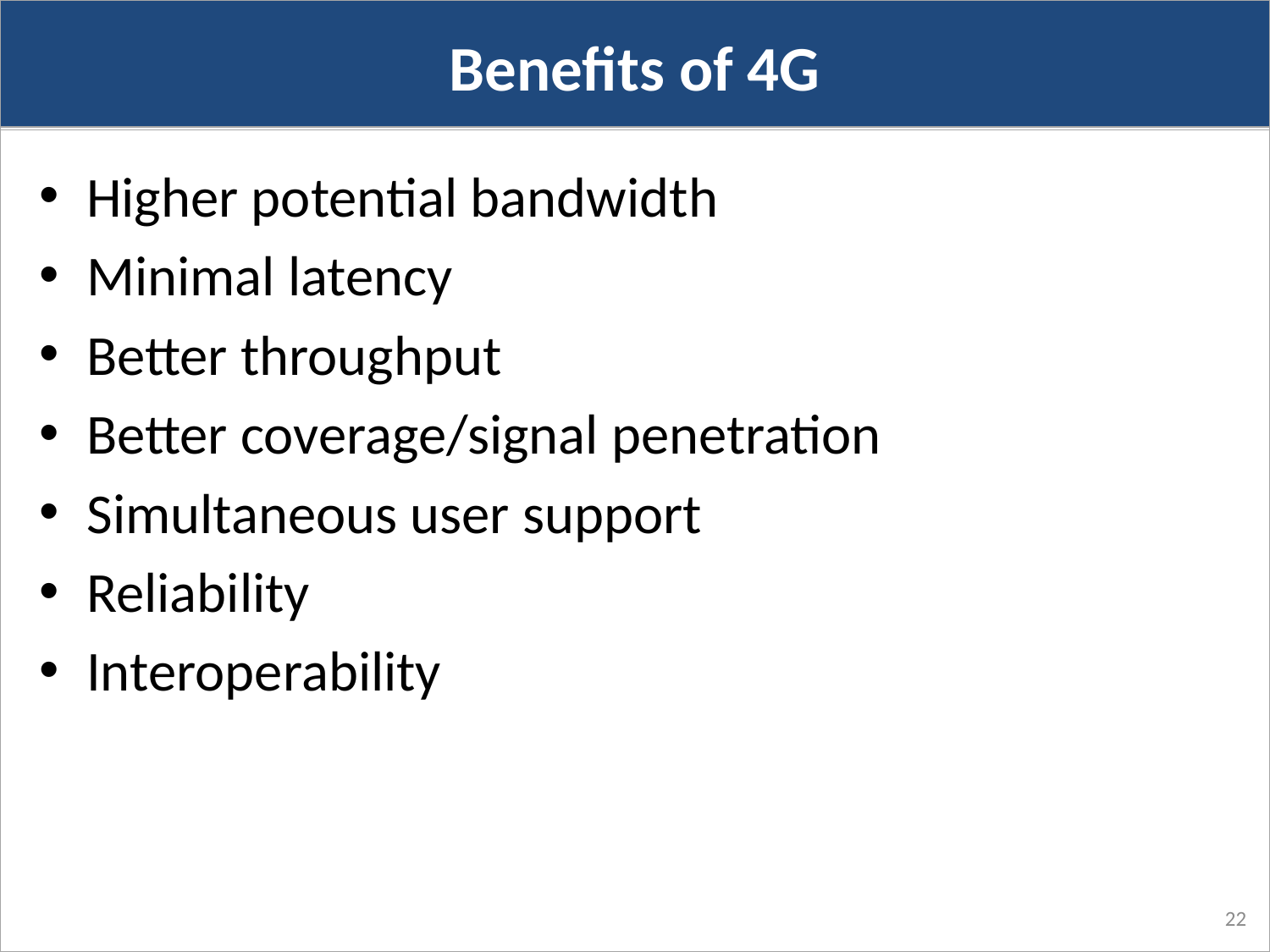

Benefits of 4G
Higher potential bandwidth
Minimal latency
Better throughput
Better coverage/signal penetration
Simultaneous user support
Reliability
Interoperability
22